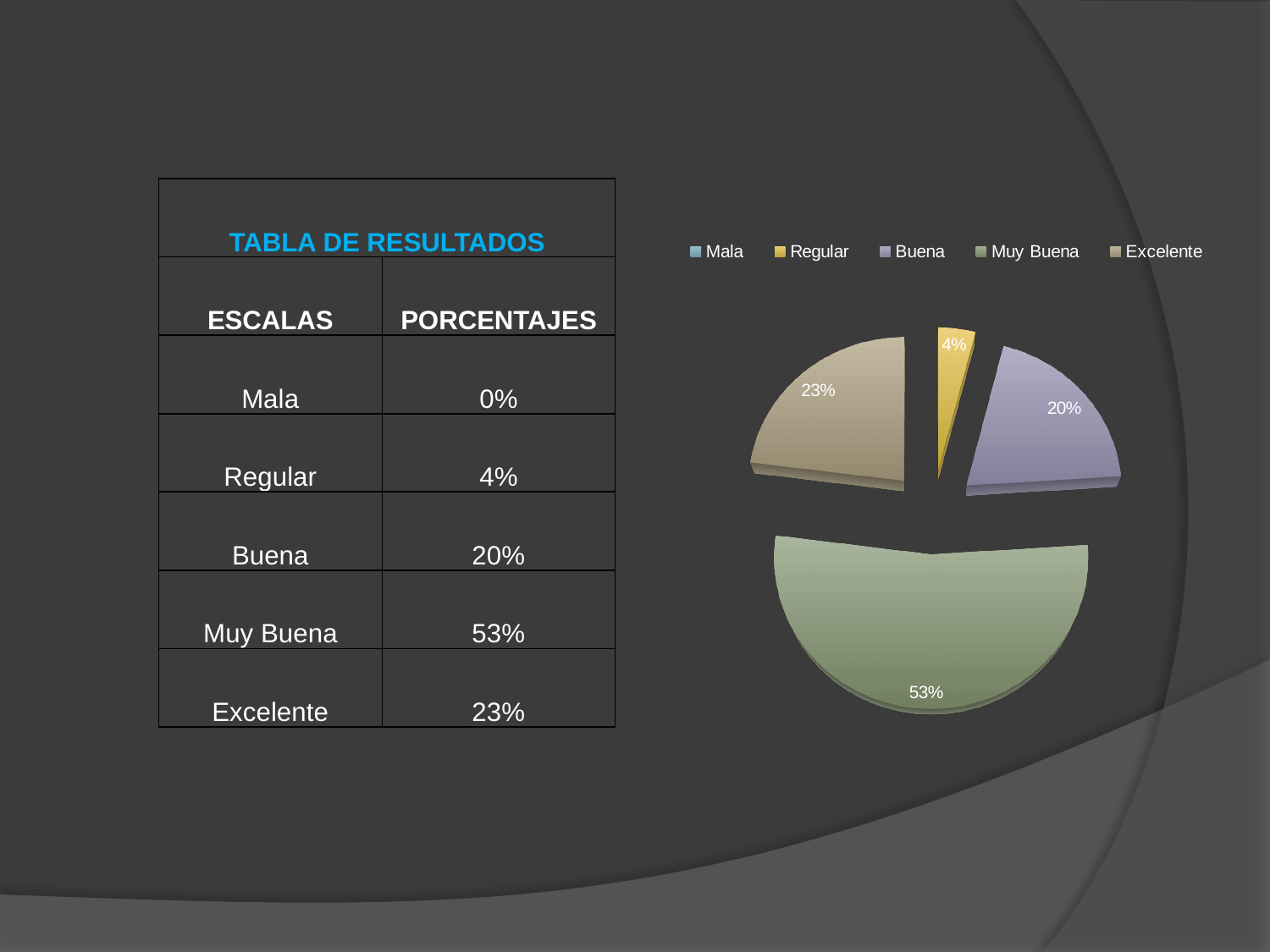

[unsupported chart]

| TABLA DE RESULTADOS |  |
| --- | --- |
| ESCALAS | PORCENTAJES |
| Mala | 0% |
| Regular | 4% |
| Buena | 20% |
| Muy Buena | 53% |
| Excelente | 23% |